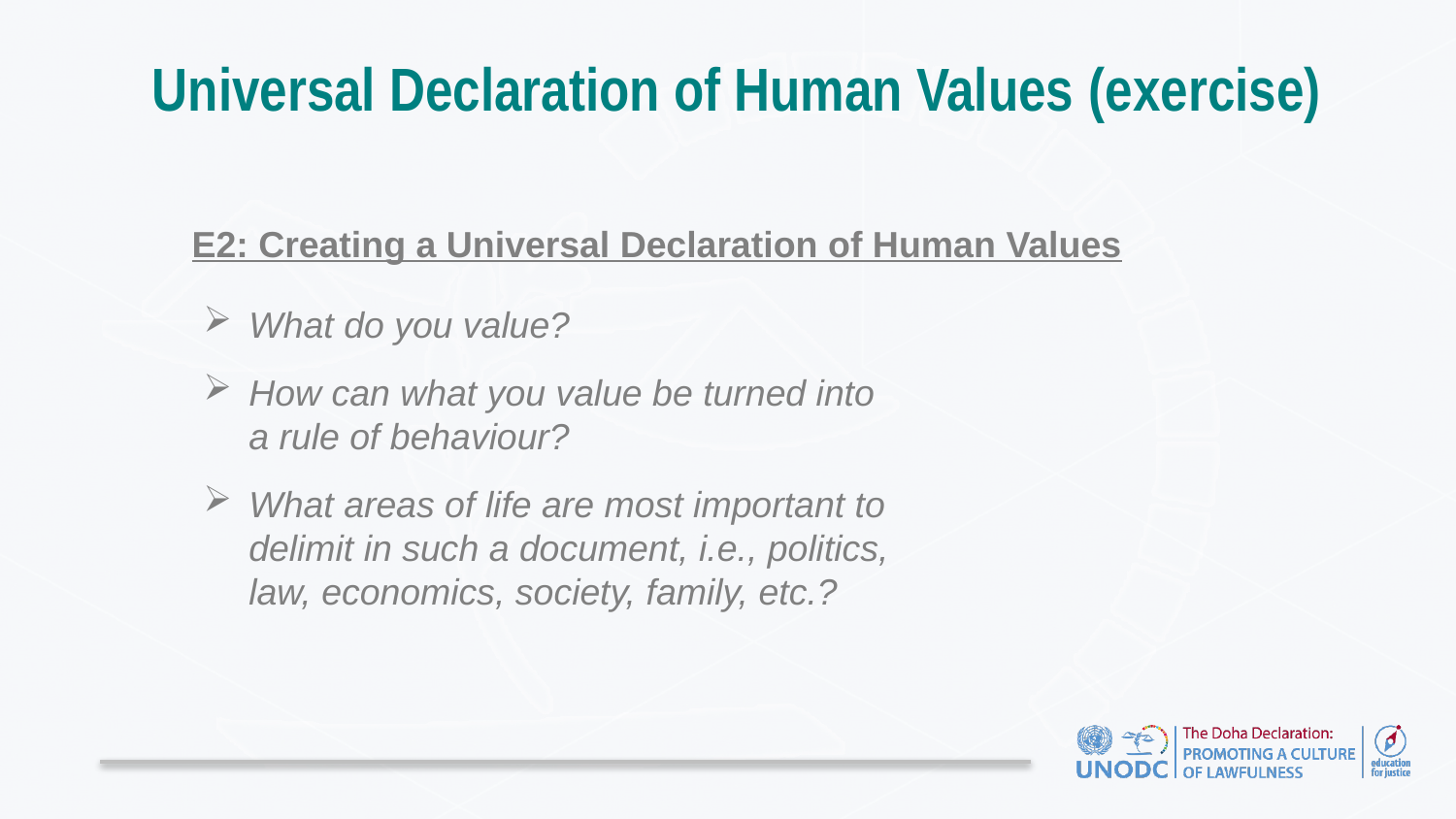

# Universal Declaration of Human Values (exercise)
E2: Creating a Universal Declaration of Human Values
What do you value?
How can what you value be turned into a rule of behaviour?
What areas of life are most important to delimit in such a document, i.e., politics, law, economics, society, family, etc.?